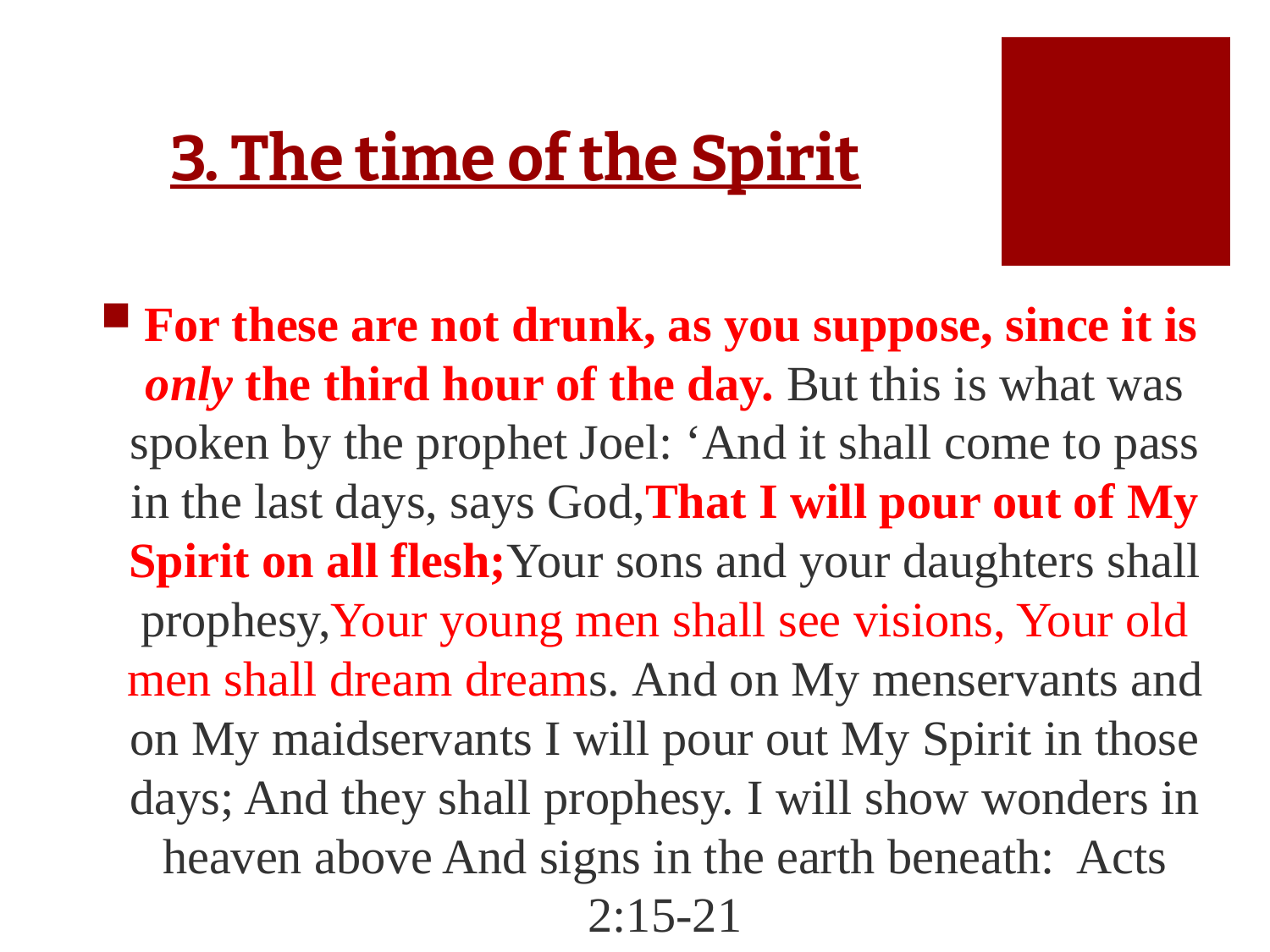

# 3. The time of the Spirit
 For these are not drunk, as you suppose, since it is only the third hour of the day. But this is what was spoken by the prophet Joel: ‘And it shall come to pass in the last days, says God, That I will pour out of My Spirit on all flesh; Your sons and your daughters shall prophesy, Your young men shall see visions, Your old men shall dream dreams. And on My menservants and on My maidservants I will pour out My Spirit in those days; And they shall prophesy. I will show wonders in heaven above And signs in the earth beneath:  Acts 2:15-21